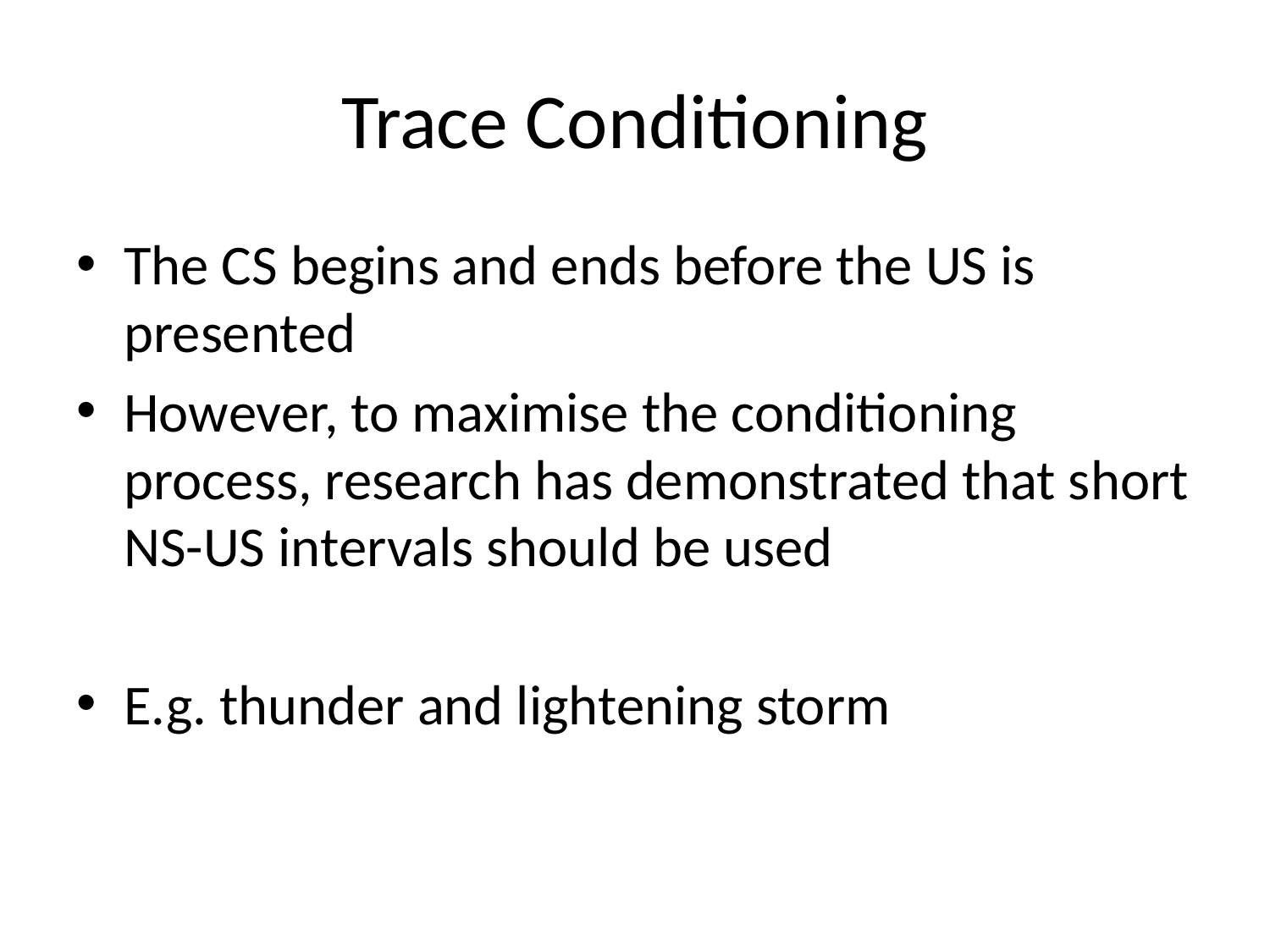

# Trace Conditioning
The CS begins and ends before the US is presented
However, to maximise the conditioning process, research has demonstrated that short NS-US intervals should be used

E.g. thunder and lightening storm